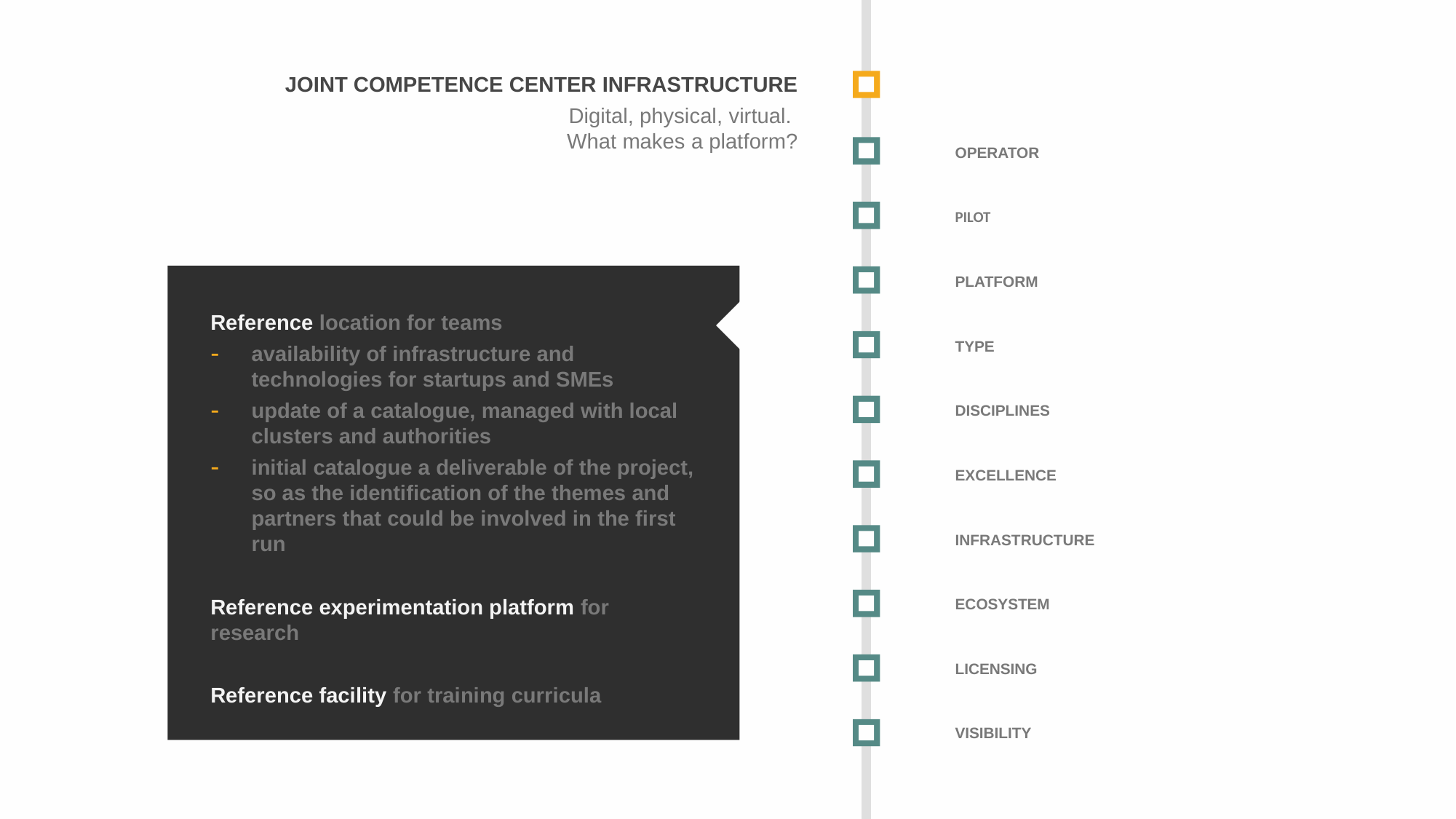

JOINT COMPETENCE CENTER INFRASTRUCTURE
Digital, physical, virtual.
What makes a platform?

| OPERATOR |
| --- |
| PILOT |
| PLATFORM |
| TYPE |
| DISCIPLINES |
| EXCELLENCE |
| INFRASTRUCTURE |
| ECOSYSTEM |
| LICENSING |
| VISIBILITY |

Reference location for teams
availability of infrastructure and technologies for startups and SMEs
update of a catalogue, managed with local clusters and authorities
initial catalogue a deliverable of the project, so as the identification of the themes and partners that could be involved in the first run

Reference experimentation platform for research

Reference facility for training curricula